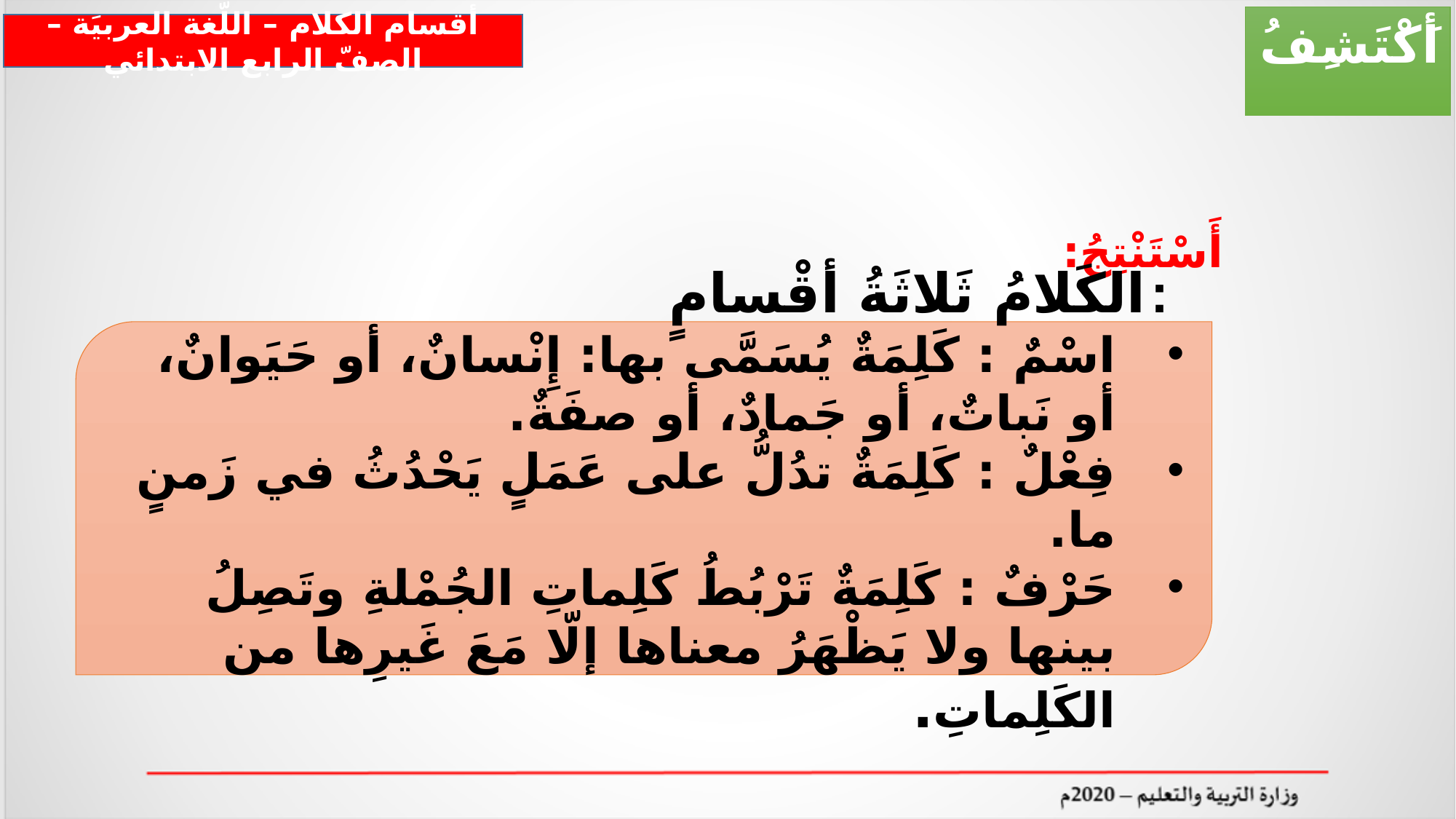

أَكْتَشِفُ
أقسام الكلام – اللّغة العربيَة – الصفّ الرابع الابتدائي
أَسْتَنْتِجُ:

الكَلامُ ثَلاثَةُ أقْسامٍ:
اسْمٌ : كَلِمَةٌ يُسَمَّى بها: إِنْسانٌ، أو حَيَوانٌ، أو نَباتٌ، أو جَمادٌ، أو صفَةٌ.
فِعْلٌ : كَلِمَةٌ تدُلُّ على عَمَلٍ يَحْدُثُ في زَمنٍ ما.
حَرْفٌ : كَلِمَةٌ تَرْبُطُ كَلِماتِ الجُمْلةِ وتَصِلُ بينها ولا يَظْهَرُ معناها إلّا مَعَ غَيرِها من الكَلِماتِ.